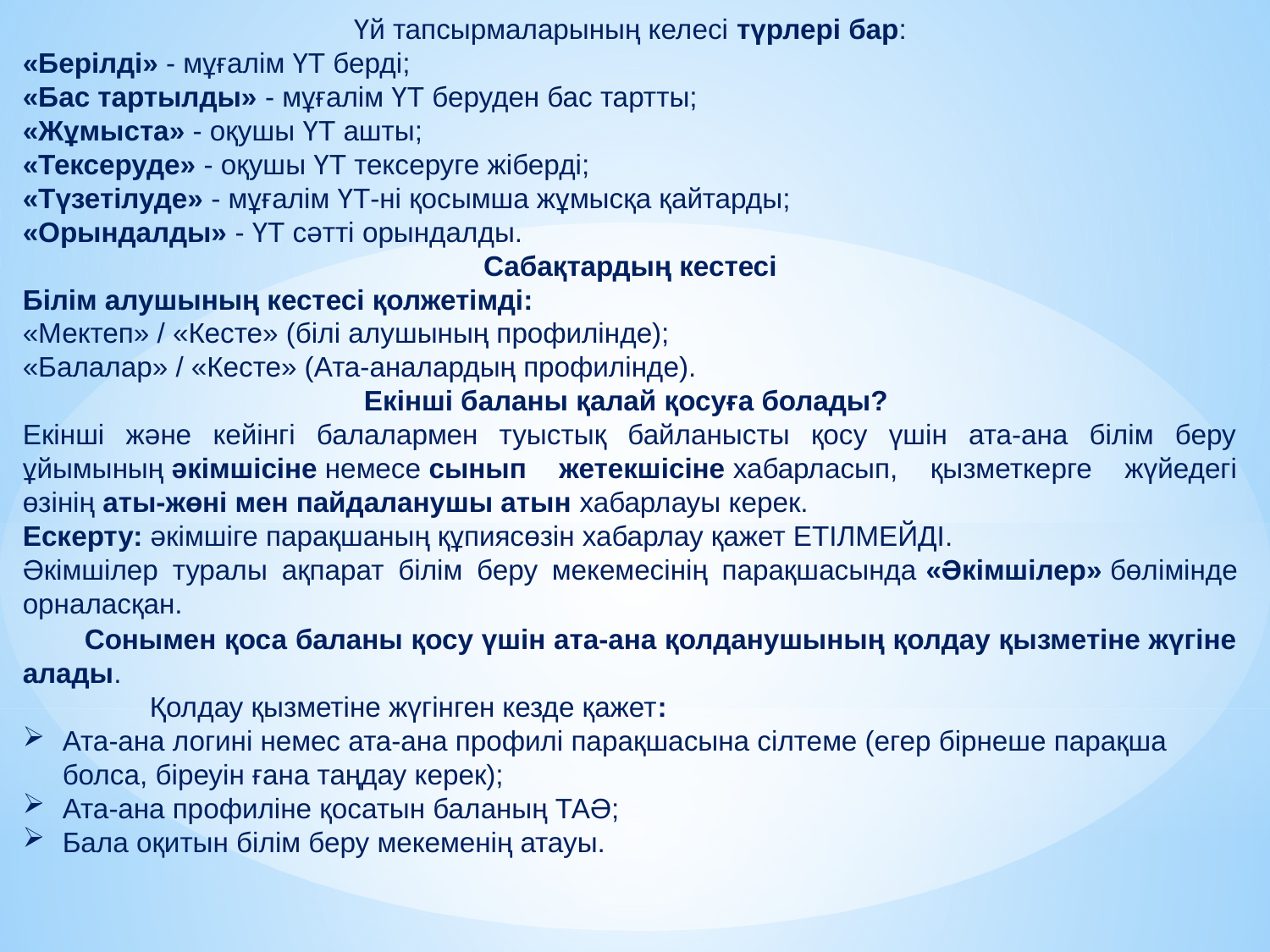

Үй тапсырмаларының келесі түрлері бар:
«Берілді» - мұғалім ҮТ берді;
«Бас тартылды» - мұғалім ҮТ беруден бас тартты;
«Жұмыста» - оқушы ҮТ ашты;
«Тексеруде» - оқушы ҮТ тексеруге жіберді;
«Түзетілуде» - мұғалім ҮТ-ні қосымша жұмысқа қайтарды;
«Орындалды» - ҮТ сәтті орындалды.
Сабақтардың кестесі
Білім алушының кестесі қолжетімді:
«Мектеп» / «Кесте» (білі алушының профилінде);
«Балалар» / «Кесте» (Ата-аналардың профилінде).
Екінші баланы қалай қосуға болады?
Екінші және кейінгі балалармен туыстық байланысты қосу үшін ата-ана білім беру ұйымының әкімшісіне немесе сынып жетекшісіне хабарласып, қызметкерге жүйедегі өзінің аты-жөні мен пайдаланушы атын хабарлауы керек.
Ескерту: әкімшіге парақшаның құпиясөзін хабарлау қажет ЕТІЛМЕЙДІ.
Әкімшілер туралы ақпарат білім беру мекемесінің парақшасында «Әкімшілер» бөлімінде орналасқан.
       Сонымен қоса баланы қосу үшін ата-ана қолданушының қолдау қызметіне жүгіне алады.
	Қолдау қызметіне жүгінген кезде қажет:
Ата-ана логині немес ата-ана профилі парақшасына сілтеме (егер бірнеше парақша болса, біреуін ғана таңдау керек);
Ата-ана профиліне қосатын баланың ТАӘ;
Бала оқитын білім беру мекеменің атауы.